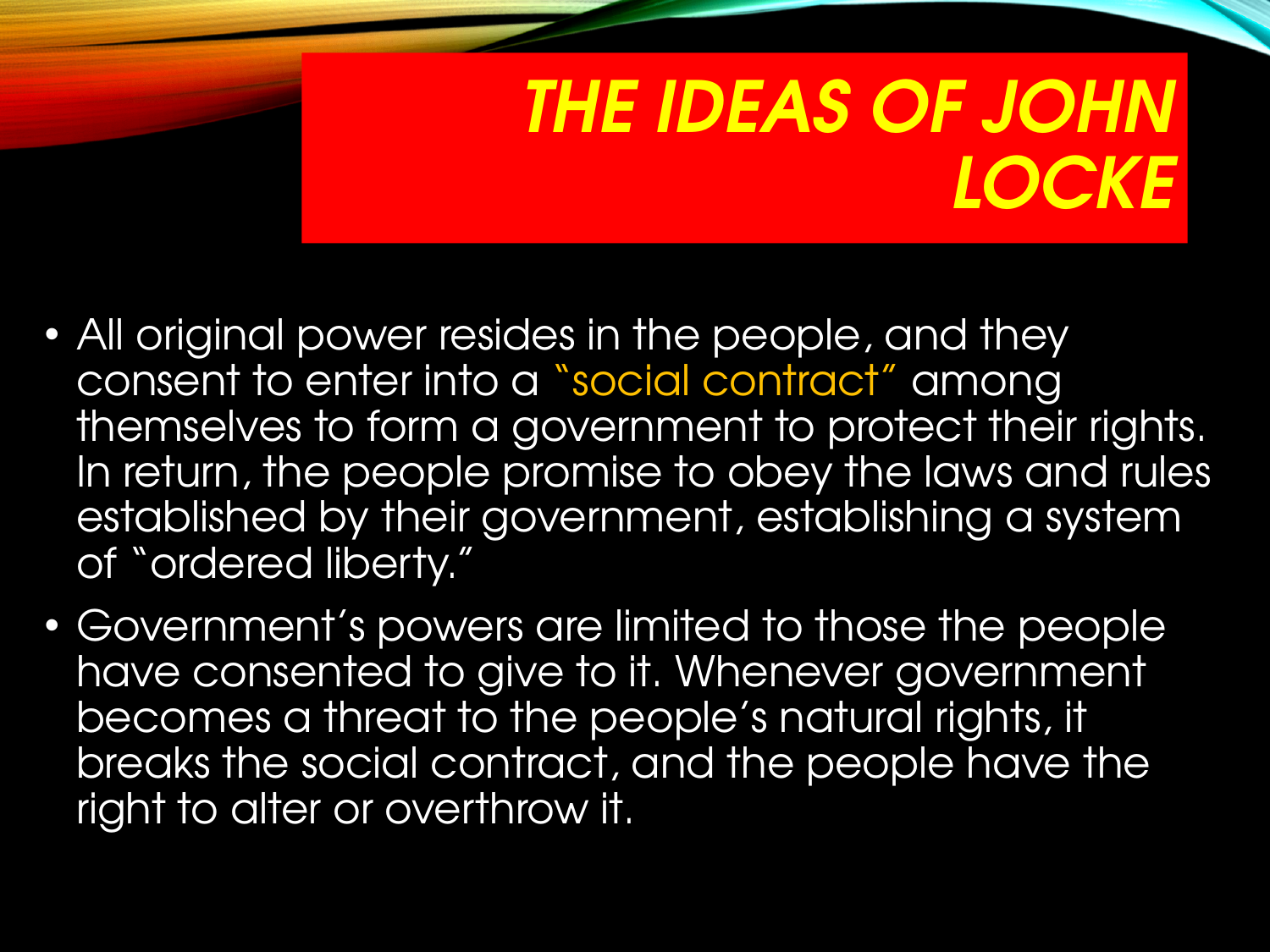

# The ideas of John Locke
All original power resides in the people, and they consent to enter into a “social contract” among themselves to form a government to protect their rights. In return, the people promise to obey the laws and rules established by their government, establishing a system of “ordered liberty.”
Government’s powers are limited to those the people have consented to give to it. Whenever government becomes a threat to the people’s natural rights, it breaks the social contract, and the people have the right to alter or overthrow it.